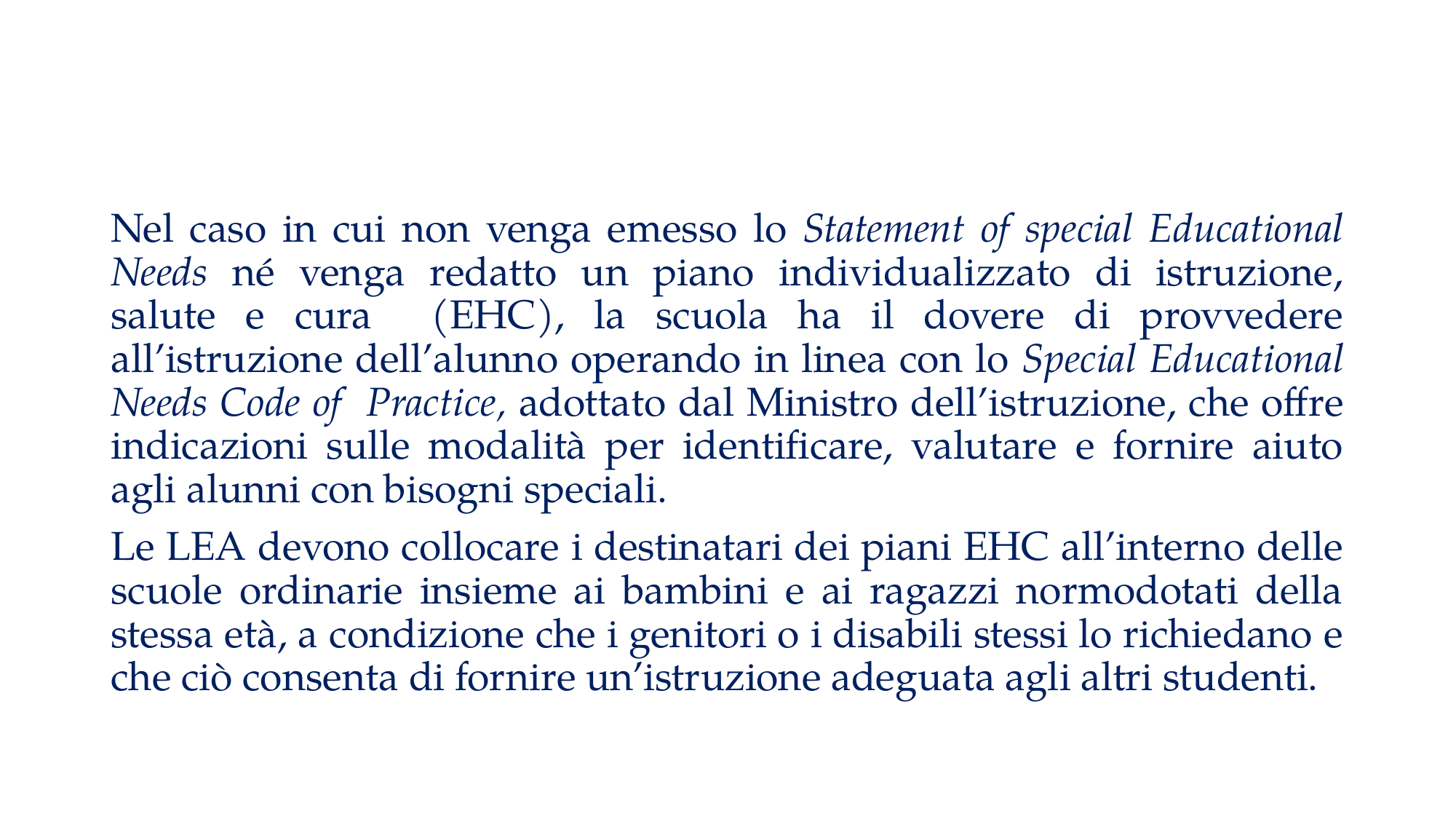

Nel caso in cui non venga emesso lo Statement of special Educational Needs né venga redatto un piano individualizzato di istruzione, salute e cura  (EHC), la scuola ha il dovere di provvedere all’istruzione dell’alunno operando in linea con lo Special Educational Needs Code of  Practice, adottato dal Ministro dell’istruzione, che offre indicazioni sulle modalità per identificare, valutare e fornire aiuto agli alunni con bisogni speciali.
Le LEA devono collocare i destinatari dei piani EHC all’interno delle scuole ordinarie insieme ai bambini e ai ragazzi normodotati della stessa età, a condizione che i genitori o i disabili stessi lo richiedano e che ciò consenta di fornire un’istruzione adeguata agli altri studenti.